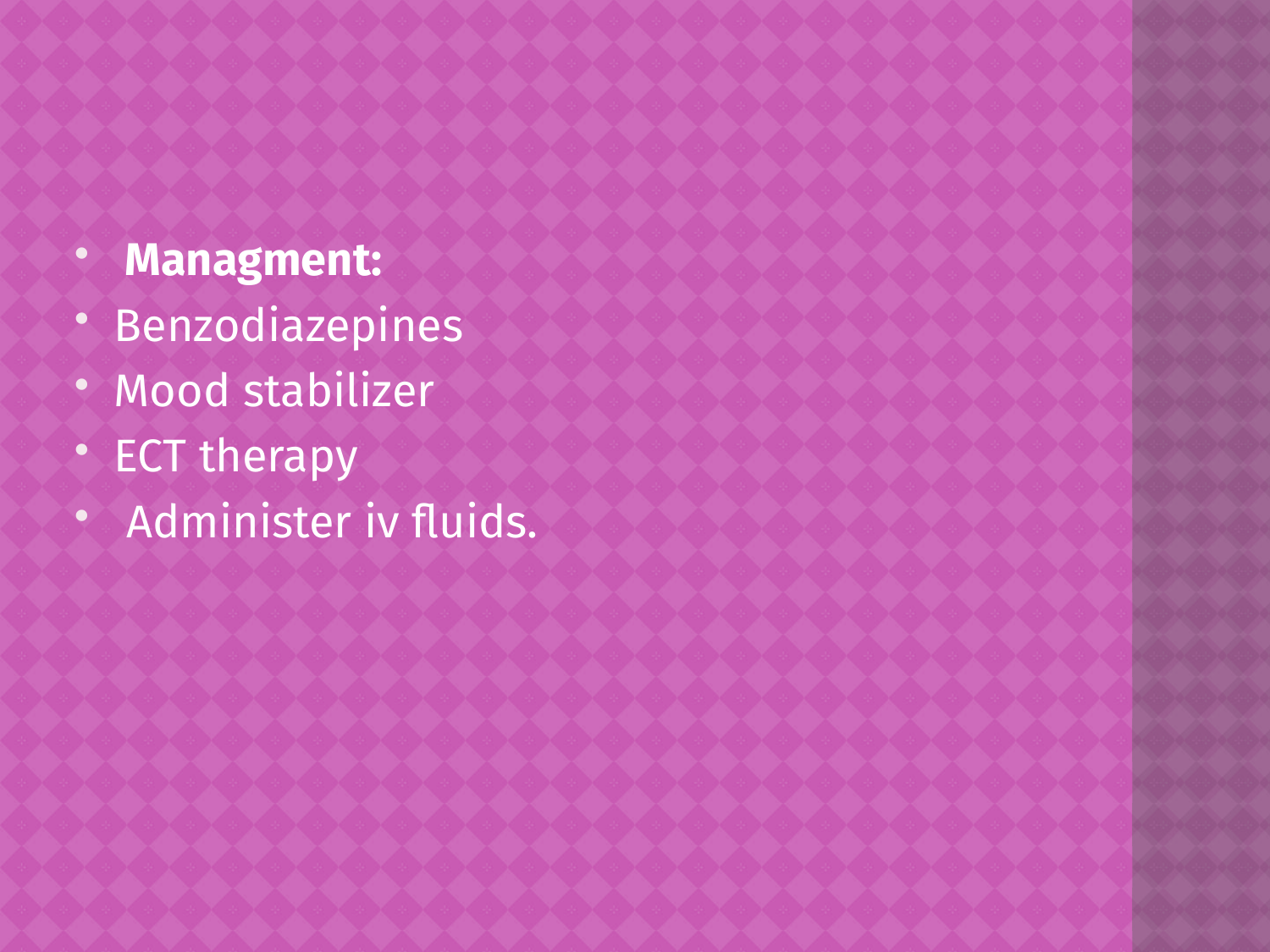

Managment:
Benzodiazepines
Mood stabilizer
ECT therapy
 Administer iv fluids.